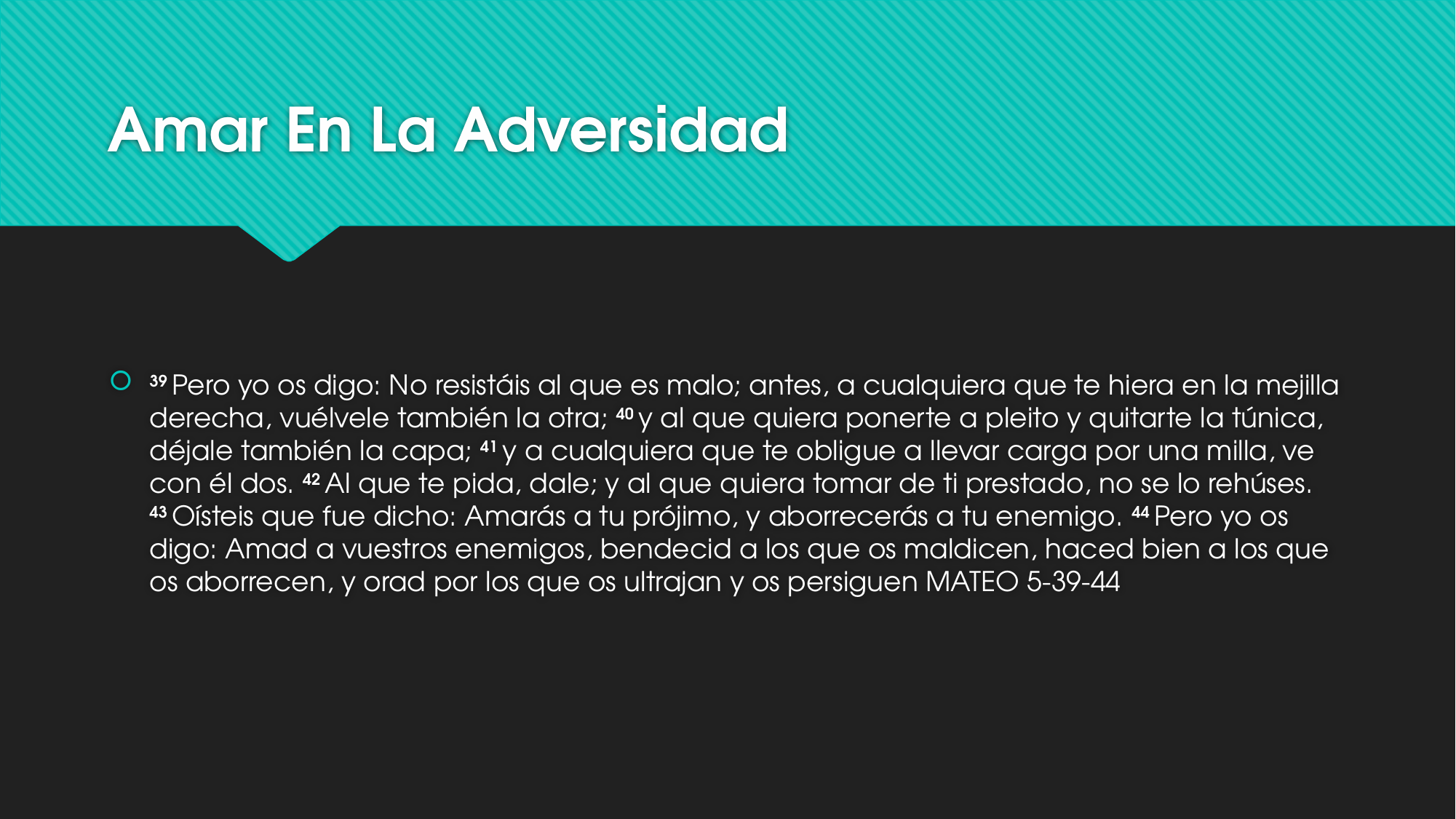

# Amar En La Adversidad
39 Pero yo os digo: No resistáis al que es malo; antes, a cualquiera que te hiera en la mejilla derecha, vuélvele también la otra; 40 y al que quiera ponerte a pleito y quitarte la túnica, déjale también la capa; 41 y a cualquiera que te obligue a llevar carga por una milla, ve con él dos. 42 Al que te pida, dale; y al que quiera tomar de ti prestado, no se lo rehúses. 43 Oísteis que fue dicho: Amarás a tu prójimo, y aborrecerás a tu enemigo. 44 Pero yo os digo: Amad a vuestros enemigos, bendecid a los que os maldicen, haced bien a los que os aborrecen, y orad por los que os ultrajan y os persiguen MATEO 5-39-44